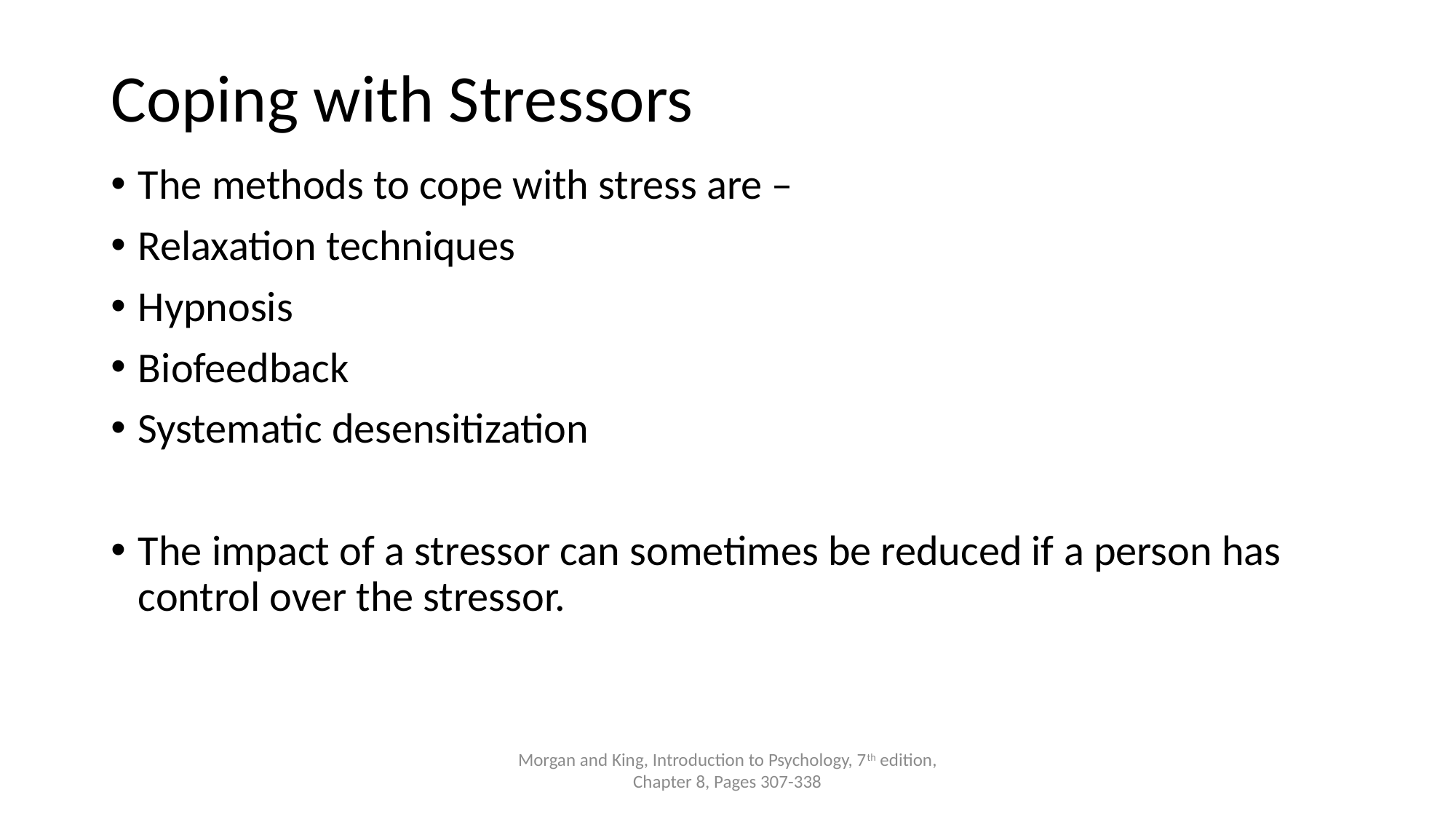

# Coping with Stressors
The methods to cope with stress are –
Relaxation techniques
Hypnosis
Biofeedback
Systematic desensitization

The impact of a stressor can sometimes be reduced if a person has control over the stressor.
Morgan and King, Introduction to Psychology, 7th edition, Chapter 8, Pages 307-338